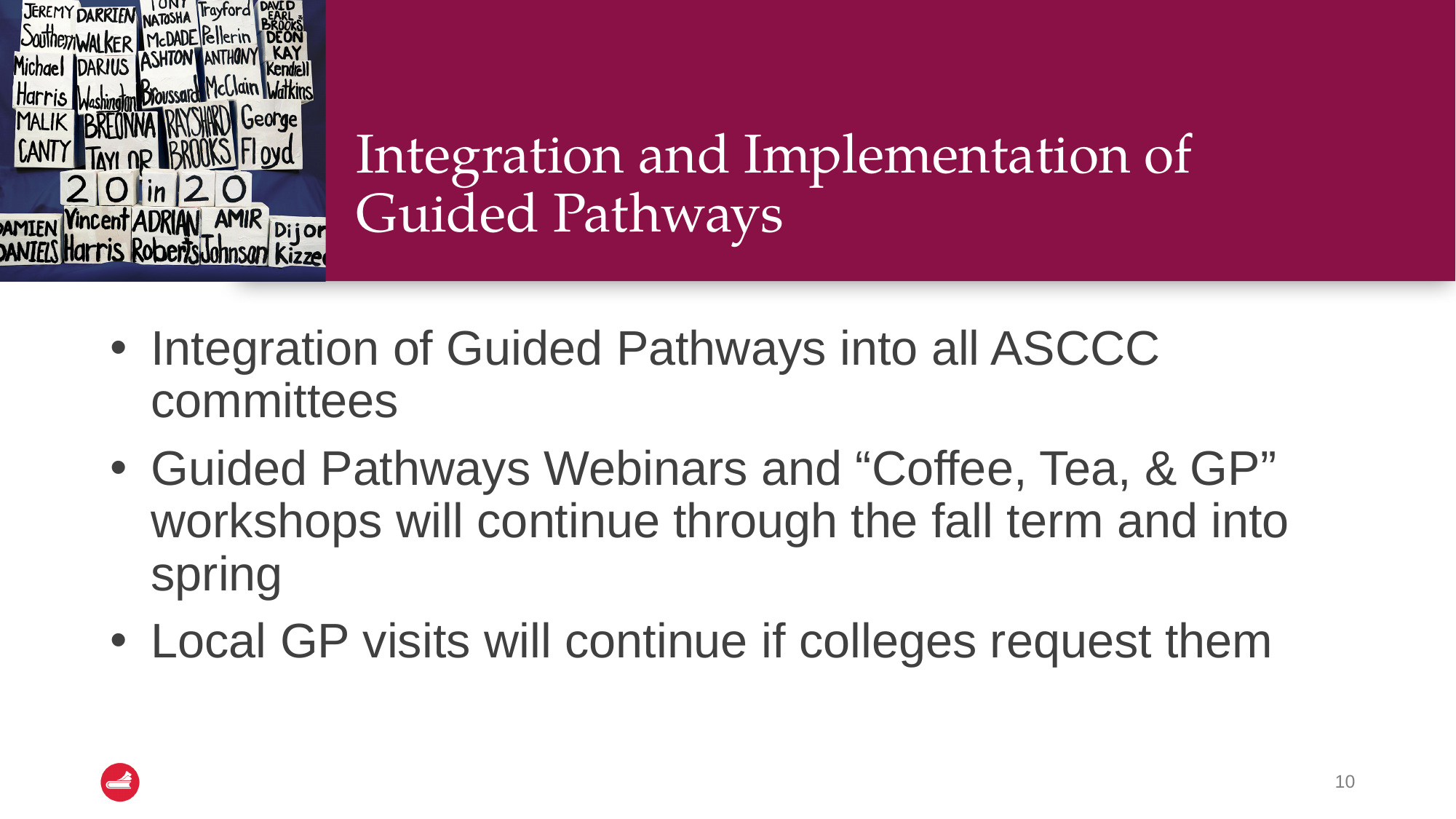

# Integration and Implementation of Guided Pathways
Integration of Guided Pathways into all ASCCC committees
Guided Pathways Webinars and “Coffee, Tea, & GP” workshops will continue through the fall term and into spring
Local GP visits will continue if colleges request them

10